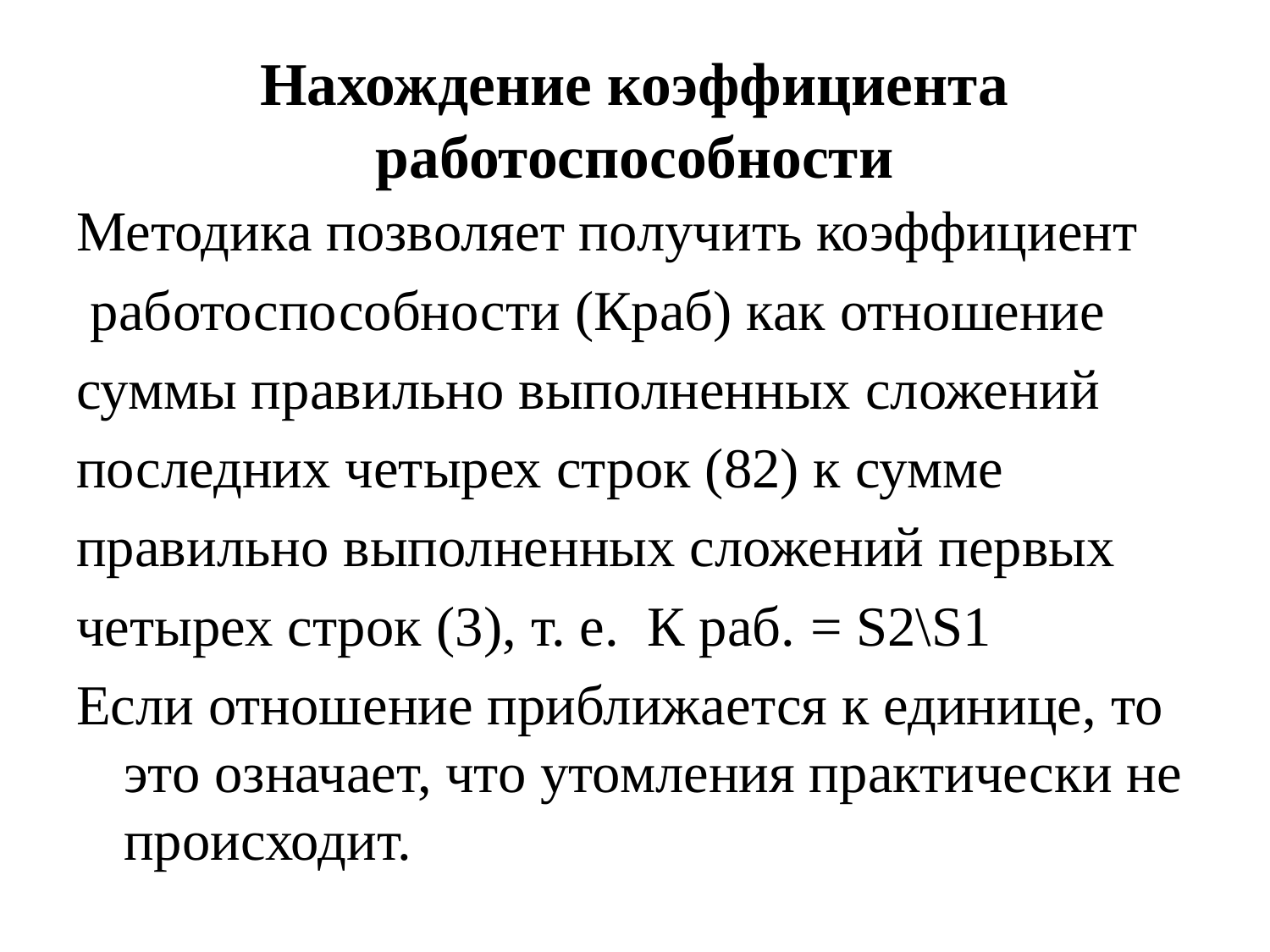

# Нахождение коэффициента работоспособности
Методика позволяет получить коэффициент
 работоспособности (Краб) как отношение
суммы правильно выполненных сложений
последних четырех строк (82) к сумме
правильно выполненных сложений первых
четырех строк (3), т. е.  К раб. = S2\S1
Если отношение приближается к единице, то это означает, что утомления практически не происходит.